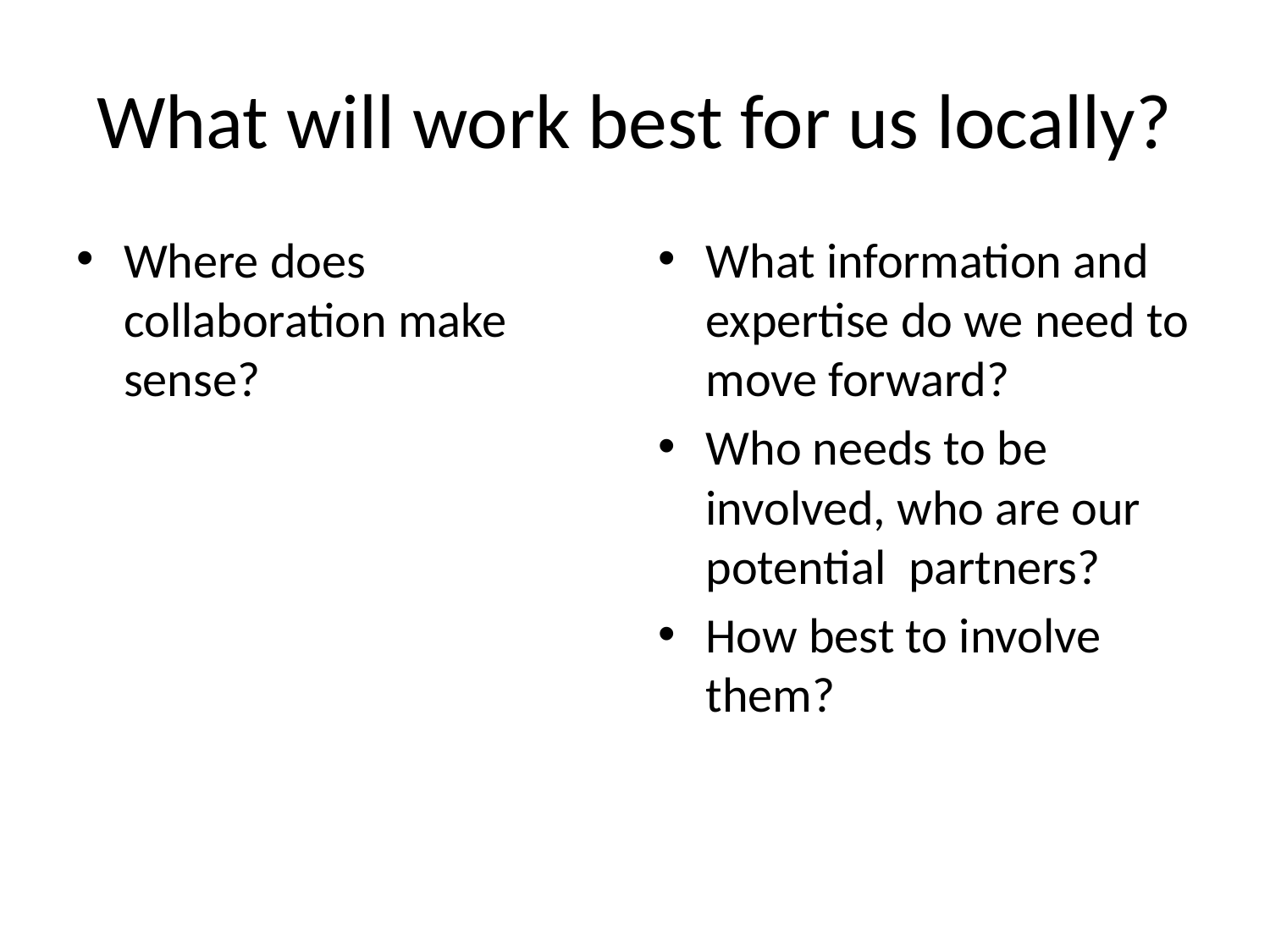

# What will work best for us locally?
Where does  collaboration make sense?

What information and expertise do we need to move forward?
Who needs to be involved, who are our potential  partners?
How best to involve them?